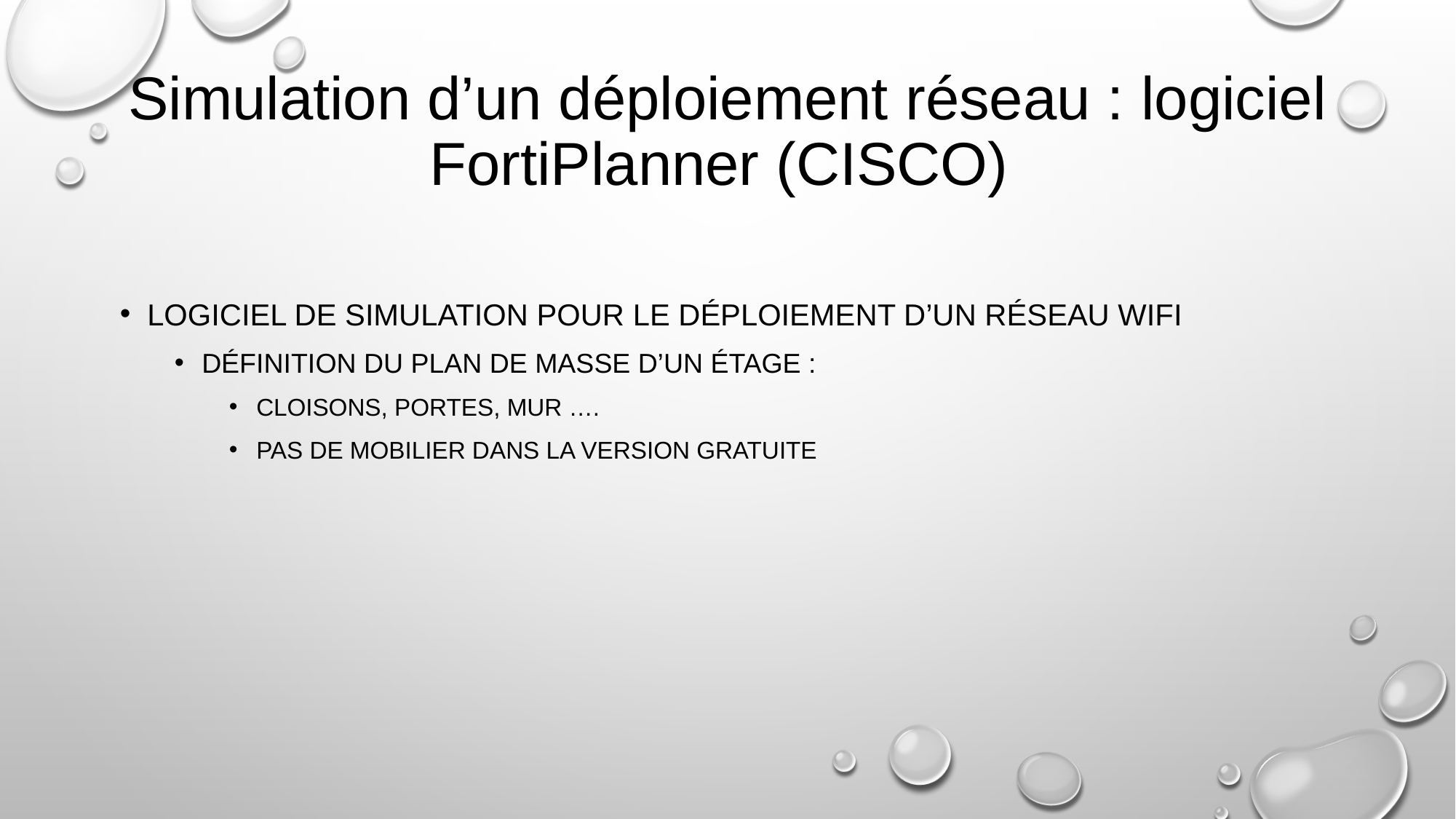

# Simulation d’un déploiement réseau : logiciel FortiPlanner (CISCO)
Logiciel de simulation pour le déploiement d’un réseau wifi
Définition du plan de masse d’un étage :
Cloisons, portes, mur ….
Pas de mobilier dans la version gratuite